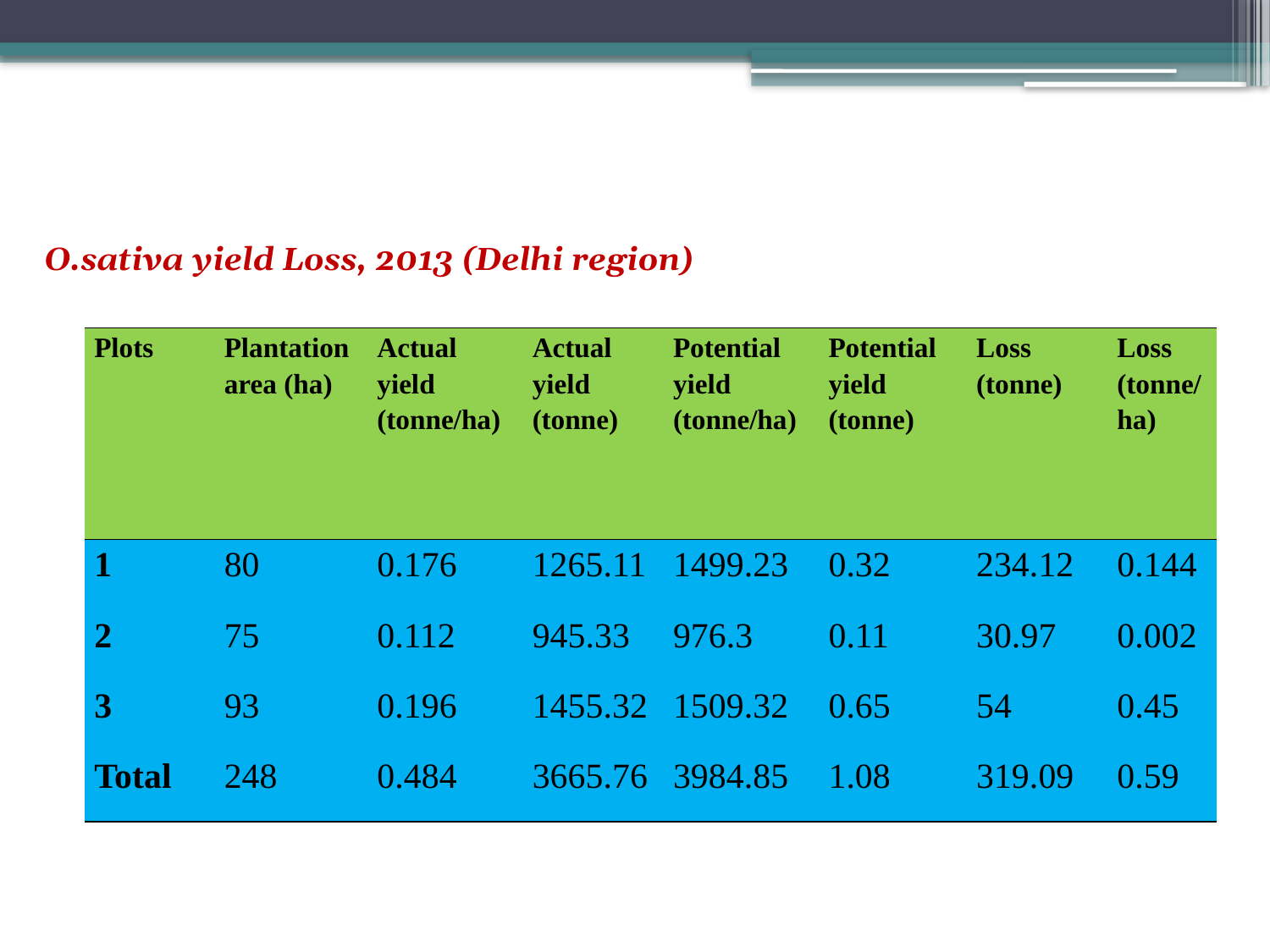

O.sativa yield Loss, 2013 (Delhi region)
| Plots | Plantation area (ha) | Actual yield (tonne/ha) | Actual yield (tonne) | Potential yield (tonne/ha) | Potential yield (tonne) | Loss (tonne) | Loss (tonne/ha) |
| --- | --- | --- | --- | --- | --- | --- | --- |
| 1 | 80 | 0.176 | 1265.11 | 1499.23 | 0.32 | 234.12 | 0.144 |
| 2 | 75 | 0.112 | 945.33 | 976.3 | 0.11 | 30.97 | 0.002 |
| 3 | 93 | 0.196 | 1455.32 | 1509.32 | 0.65 | 54 | 0.45 |
| Total | 248 | 0.484 | 3665.76 | 3984.85 | 1.08 | 319.09 | 0.59 |